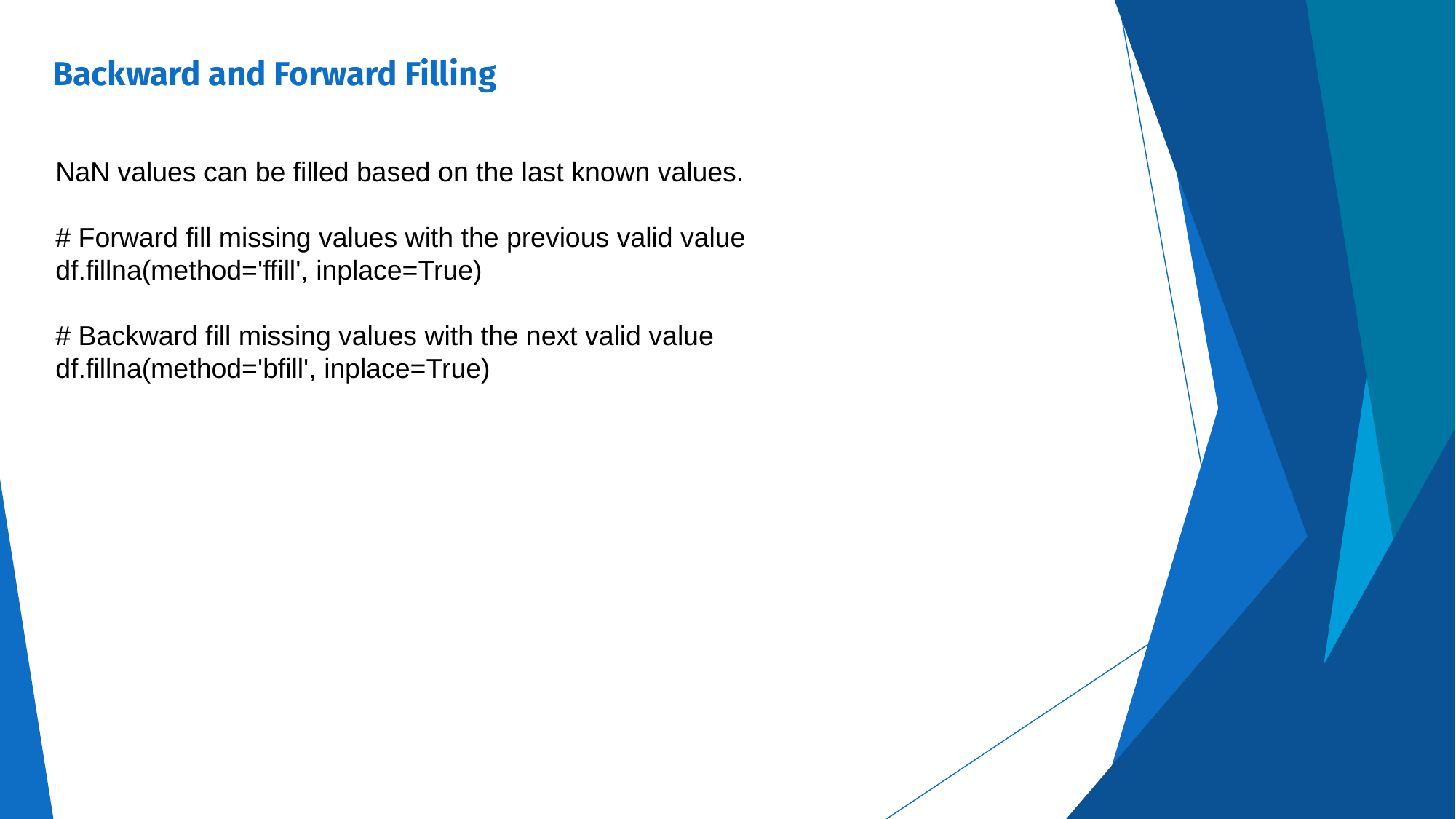

# Backward and Forward Filling
NaN values can be filled based on the last known values.

# Forward fill missing values with the previous valid value
df.fillna(method='ffill', inplace=True)

# Backward fill missing values with the next valid value
df.fillna(method='bfill', inplace=True)